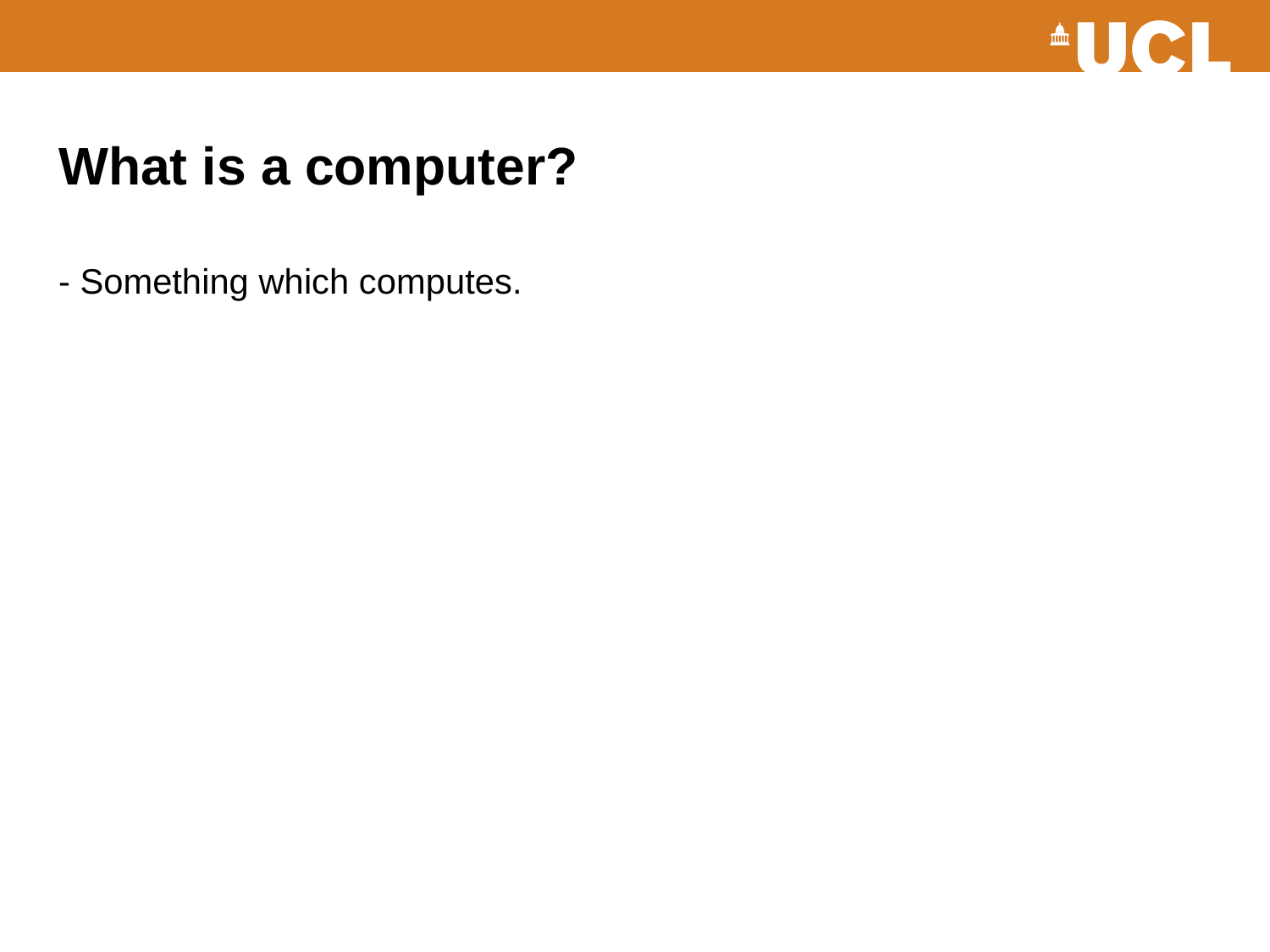

# What is a computer? - Something which computes.